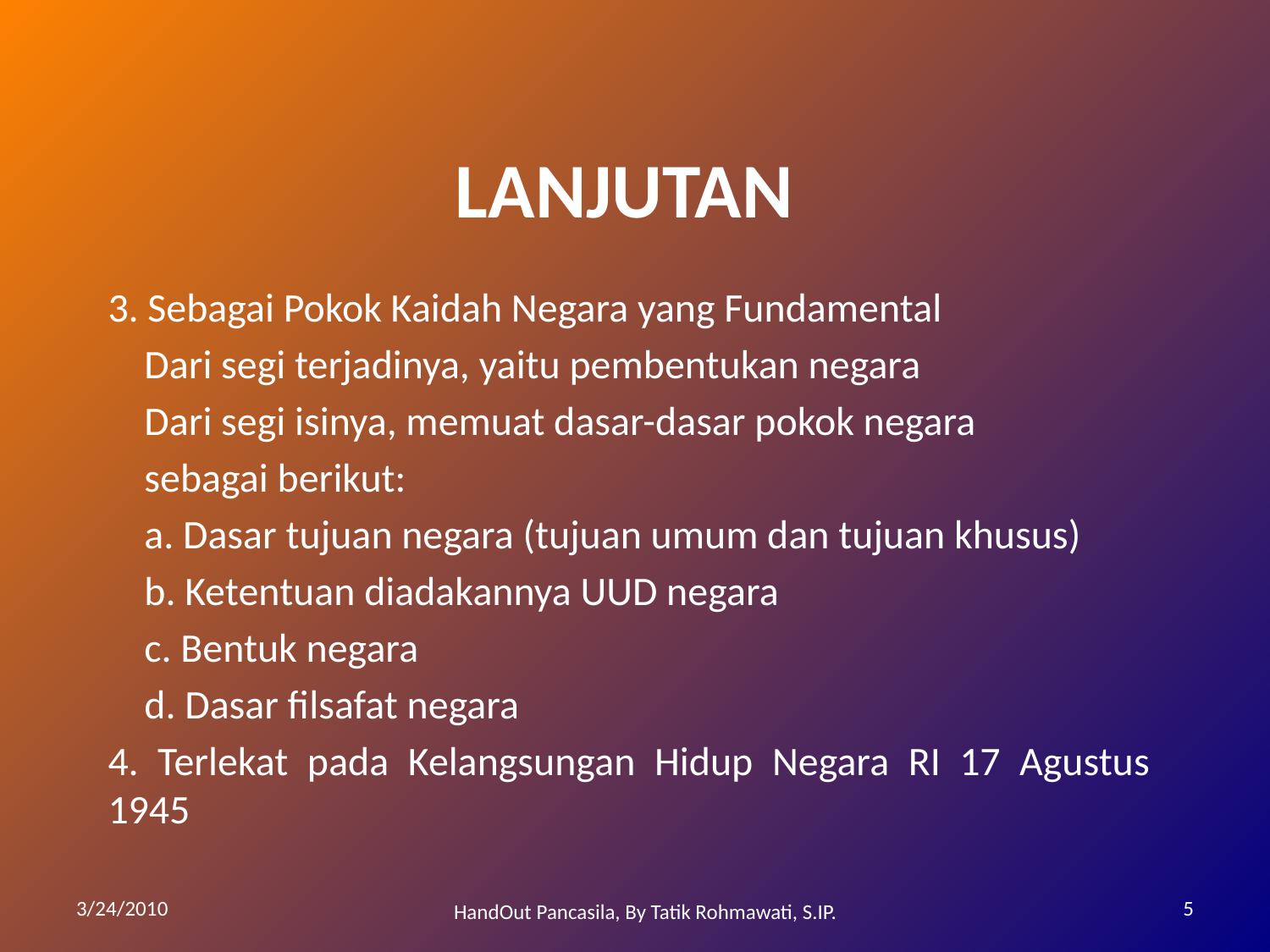

# LANJUTAN
3. Sebagai Pokok Kaidah Negara yang Fundamental
    Dari segi terjadinya, yaitu pembentukan negara
    Dari segi isinya, memuat dasar-dasar pokok negara
    sebagai berikut:
    a. Dasar tujuan negara (tujuan umum dan tujuan khusus)
    b. Ketentuan diadakannya UUD negara
    c. Bentuk negara
    d. Dasar filsafat negara
4. Terlekat pada Kelangsungan Hidup Negara RI 17 Agustus 1945

3/24/2010
5
HandOut Pancasila, By Tatik Rohmawati, S.IP.